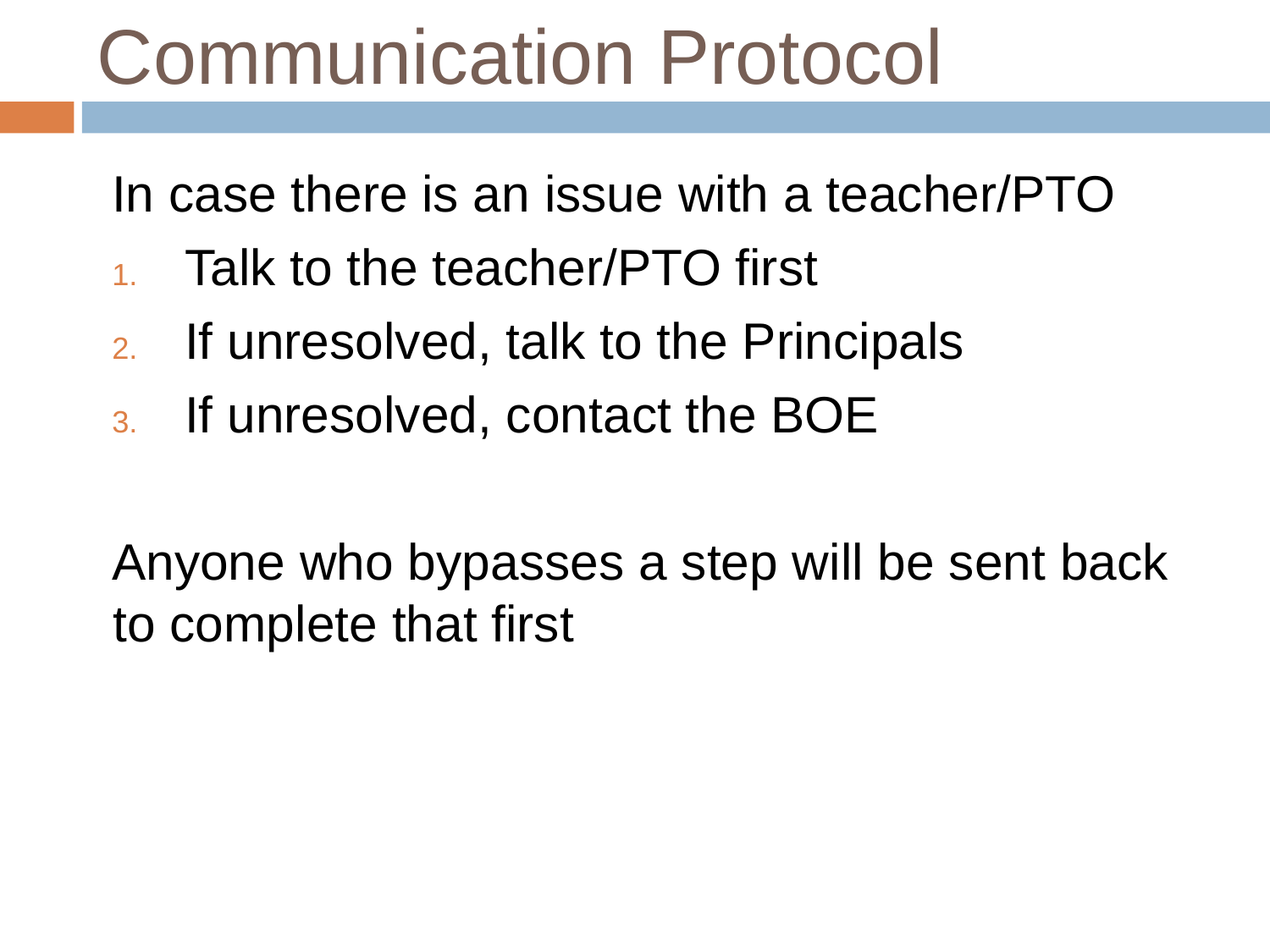

# Communication Protocol
In case there is an issue with a teacher/PTO
Talk to the teacher/PTO first
If unresolved, talk to the Principals
If unresolved, contact the BOE

Anyone who bypasses a step will be sent back to complete that first